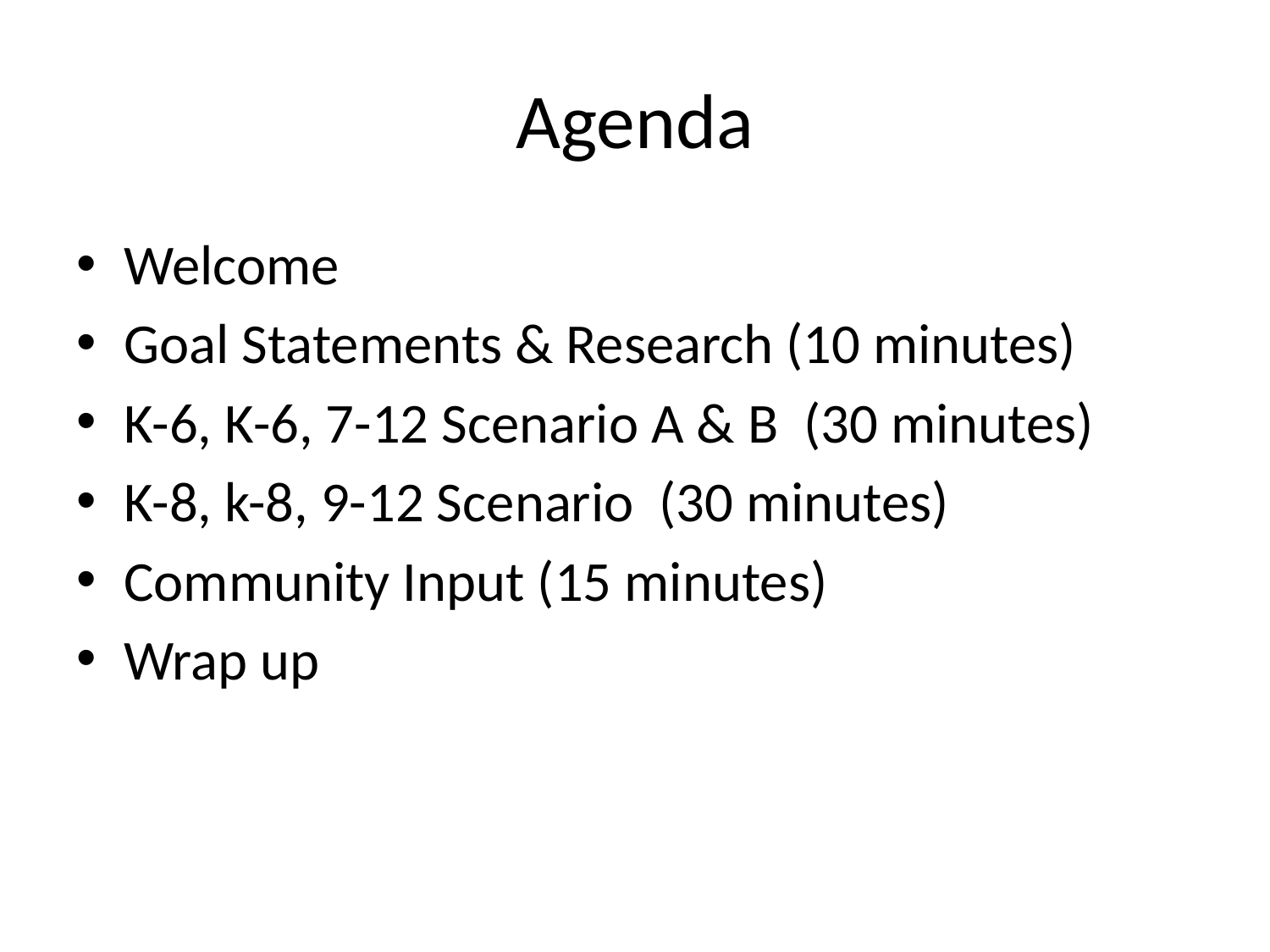

# Agenda
Welcome
Goal Statements & Research (10 minutes)
K-6, K-6, 7-12 Scenario A & B  (30 minutes)
K-8, k-8, 9-12 Scenario  (30 minutes)
Community Input (15 minutes)
Wrap up